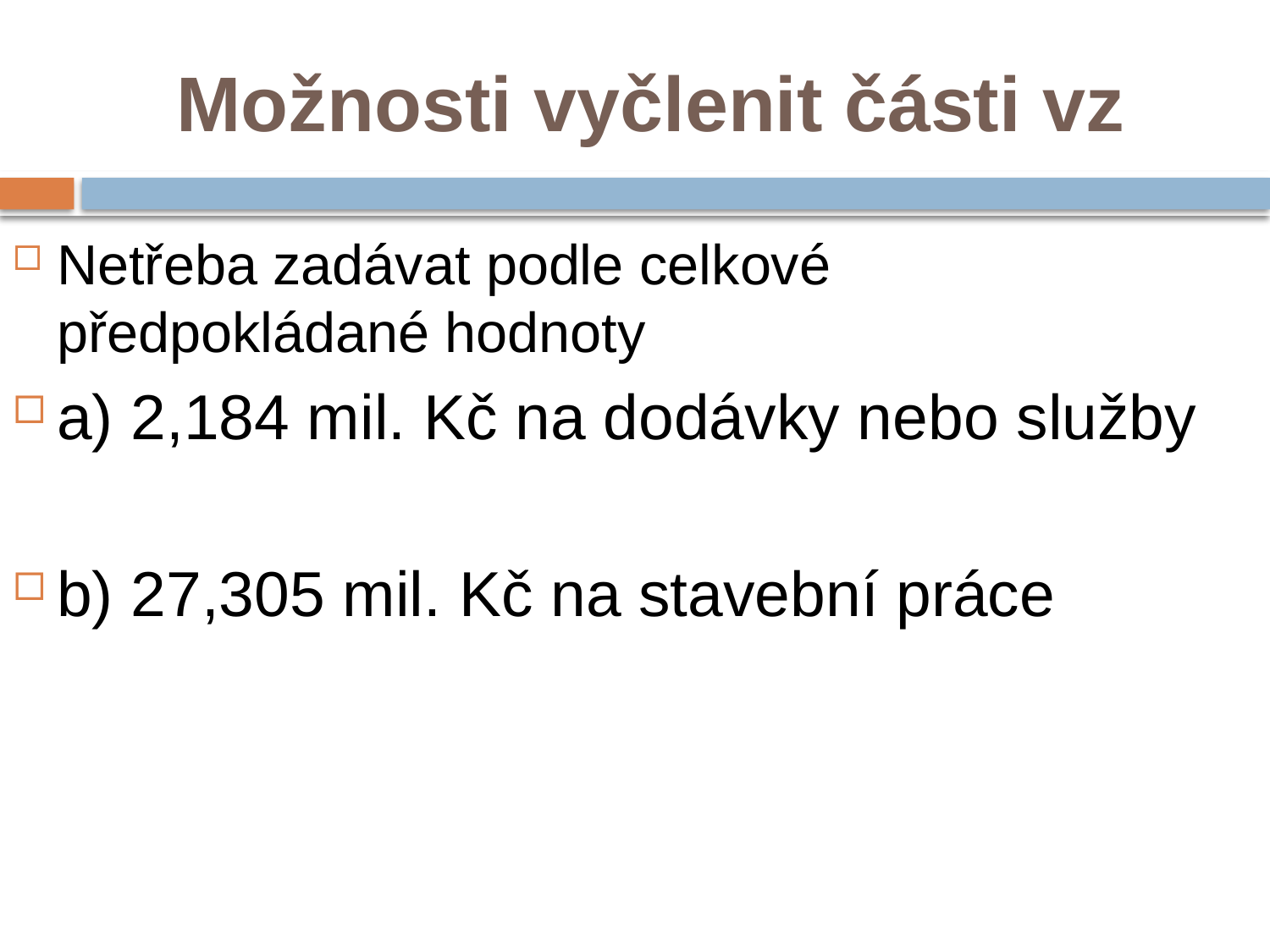

# Možnosti vyčlenit části vz
Netřeba zadávat podle celkové předpokládané hodnoty
a) 2,184 mil. Kč na dodávky nebo služby

b) 27,305 mil. Kč na stavební práce